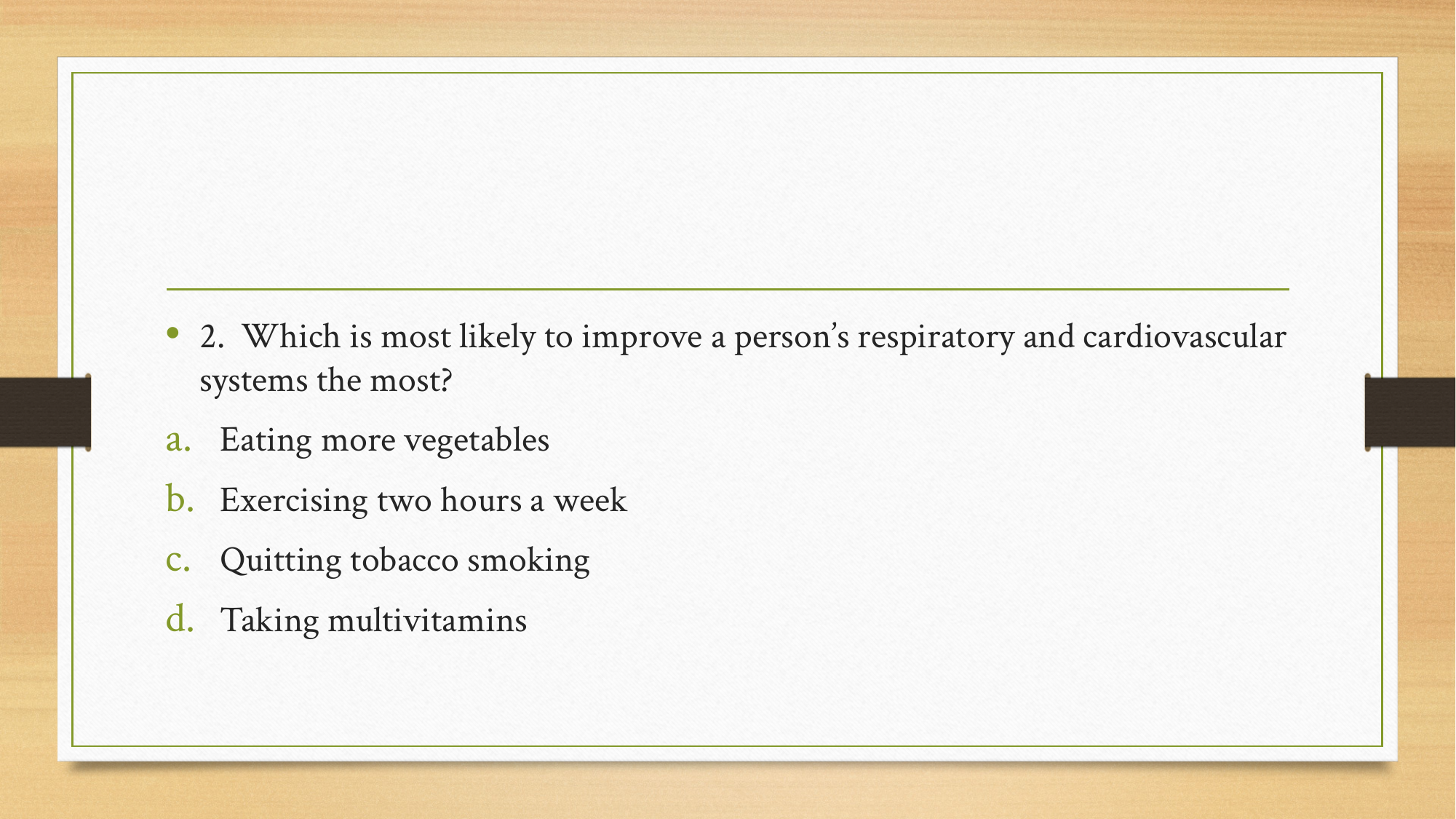

#
2.  Which is most likely to improve a person’s respiratory and cardiovascular systems the most?
Eating more vegetables
Exercising two hours a week
Quitting tobacco smoking
Taking multivitamins